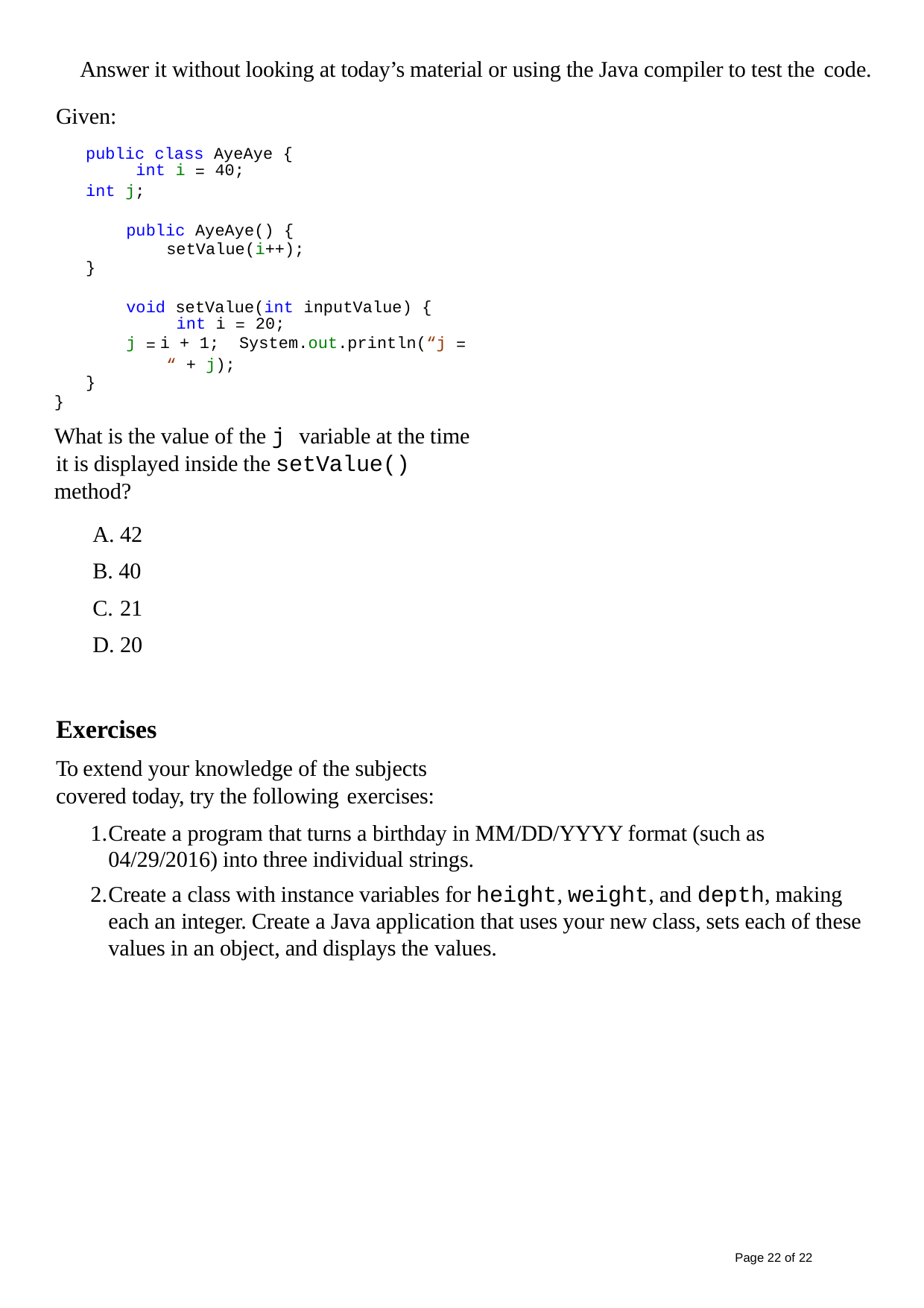

Answer it without looking at today’s material or using the Java compiler to test the code.
Given:
public class AyeAye {  int i = 40;
int j;

public AyeAye() {  setValue(i++);
}

void setValue(int inputValue) {  int i = 20;
j = i + 1;  System.out.println(“j = “ + j);
}
}
What is the value of the j variable at the time it is displayed inside the setValue()
method?
42
40
21
20

Exercises
To extend your knowledge of the subjects covered today, try the following exercises:
Create a program that turns a birthday in MM/DD/YYYY format (such as  04/29/2016) into three individual strings.
Create a class with instance variables for height, weight, and depth, making  each an integer. Create a Java application that uses your new class, sets each of these  values in an object, and displays the values.
Page 22 of 22